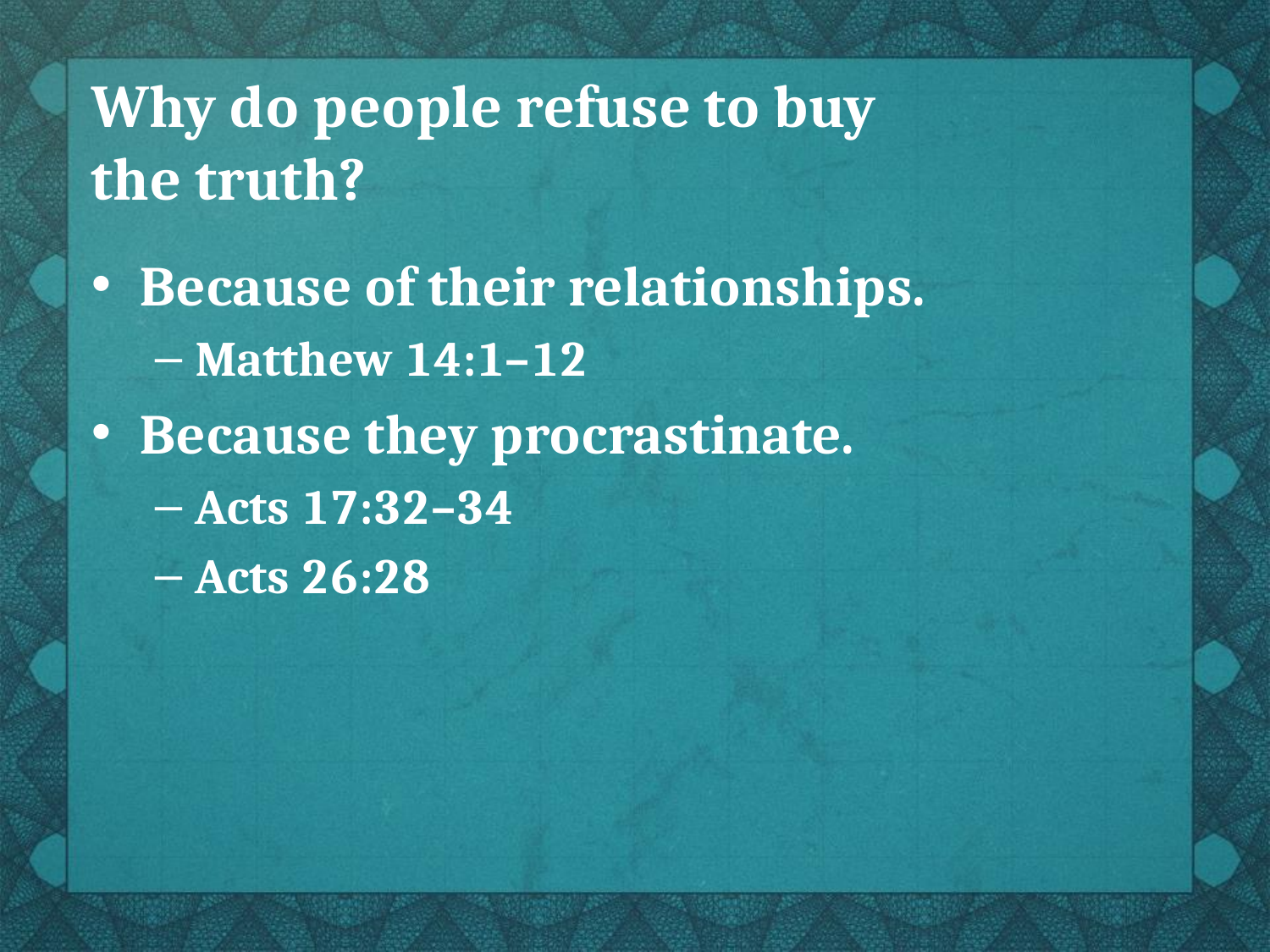

# Why do people refuse to buy the truth?
Because of their relationships.
Matthew 14:1–12
Because they procrastinate.
Acts 17:32–34
Acts 26:28